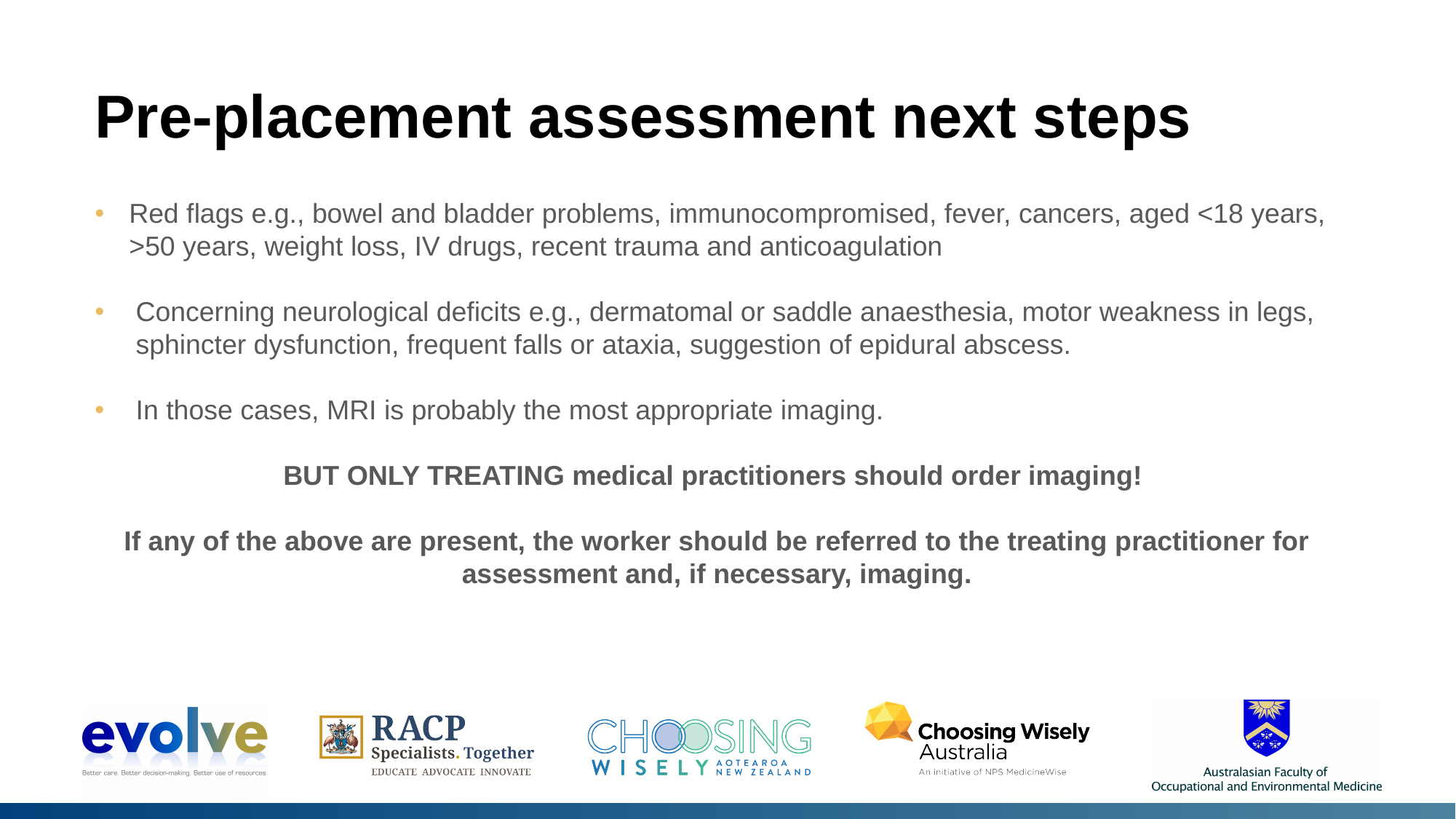

# Pre-placement assessment next steps
Red flags e.g., bowel and bladder problems, immunocompromised, fever, cancers, aged <18 years, >50 years, weight loss, IV drugs, recent trauma and anticoagulation

Concerning neurological deficits e.g., dermatomal or saddle anaesthesia, motor weakness in legs, sphincter dysfunction, frequent falls or ataxia, suggestion of epidural abscess.

In those cases, MRI is probably the most appropriate imaging.

BUT ONLY TREATING medical practitioners should order imaging!

If any of the above are present, the worker should be referred to the treating practitioner for assessment and, if necessary, imaging.